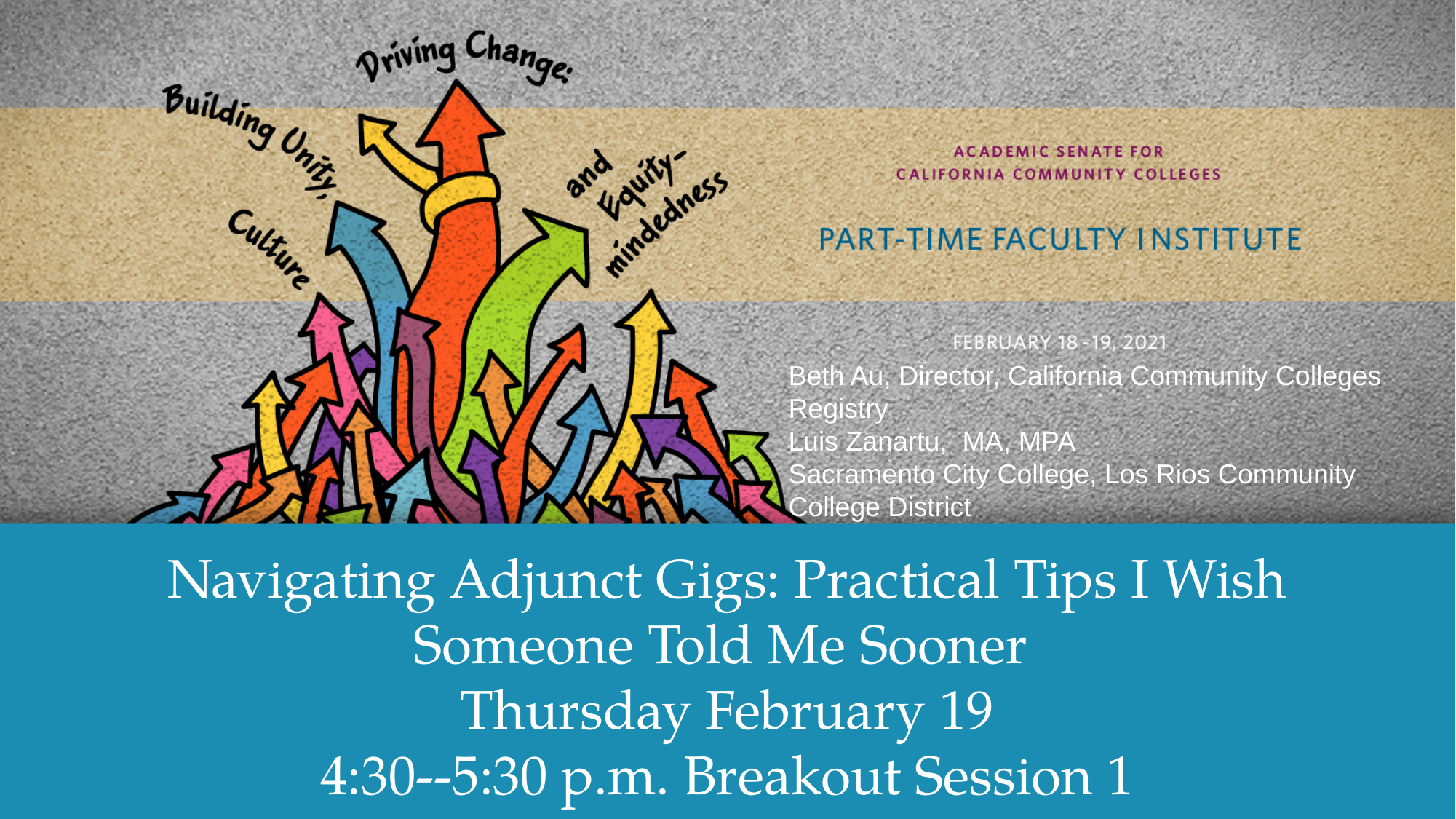

Beth Au, Director, California Community Colleges Registry
Luis Zanartu,  MA, MPA
Sacramento City College, Los Rios Community College District
# Navigating Adjunct Gigs: Practical Tips I Wish Someone Told Me Sooner Thursday February 19 4:30--5:30 p.m. Breakout Session 1